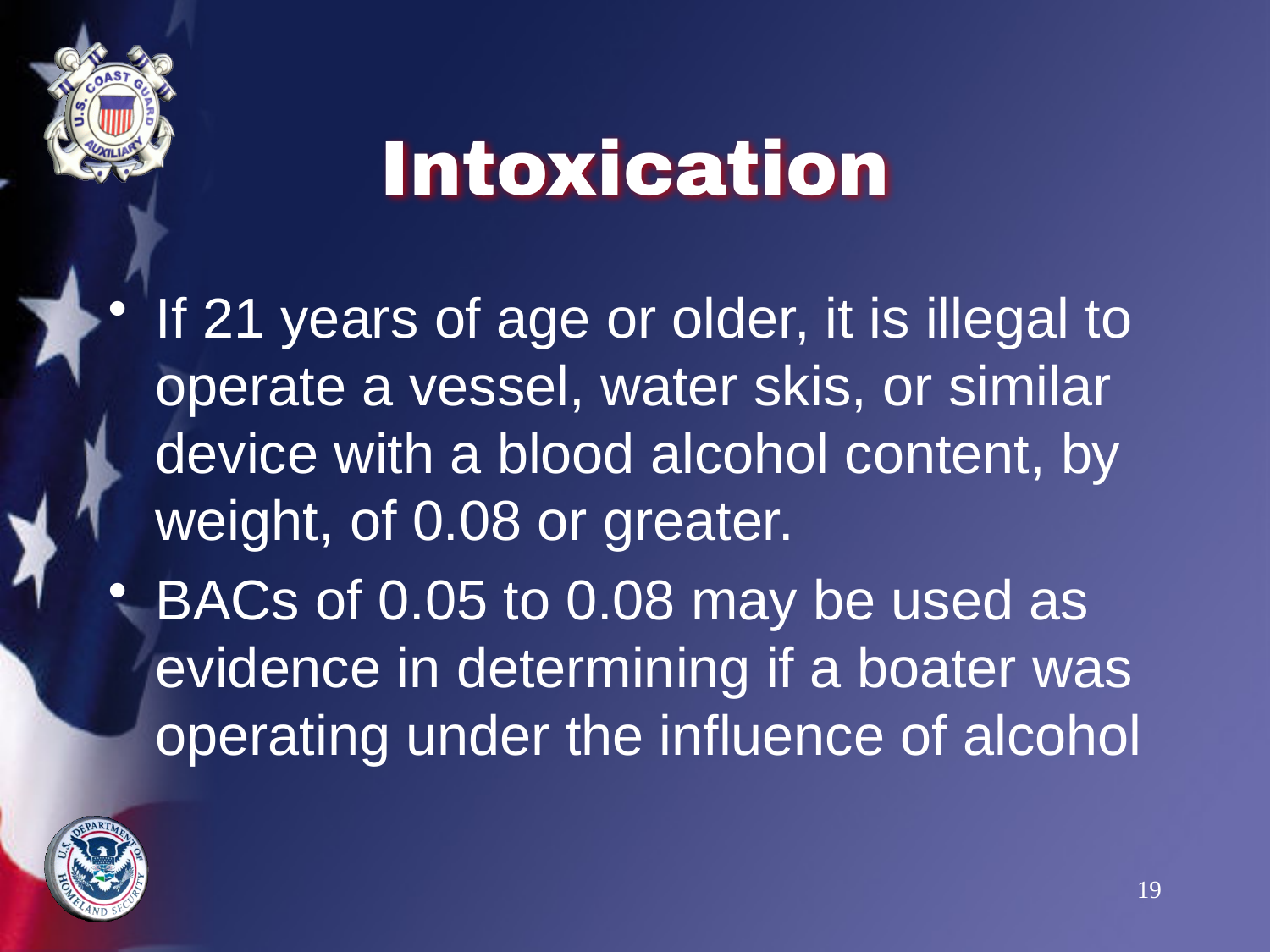

# Intoxication
If 21 years of age or older, it is illegal to operate a vessel, water skis, or similar device with a blood alcohol content, by weight, of 0.08 or greater.
BACs of 0.05 to 0.08 may be used as evidence in determining if a boater was operating under the influence of alcohol
19